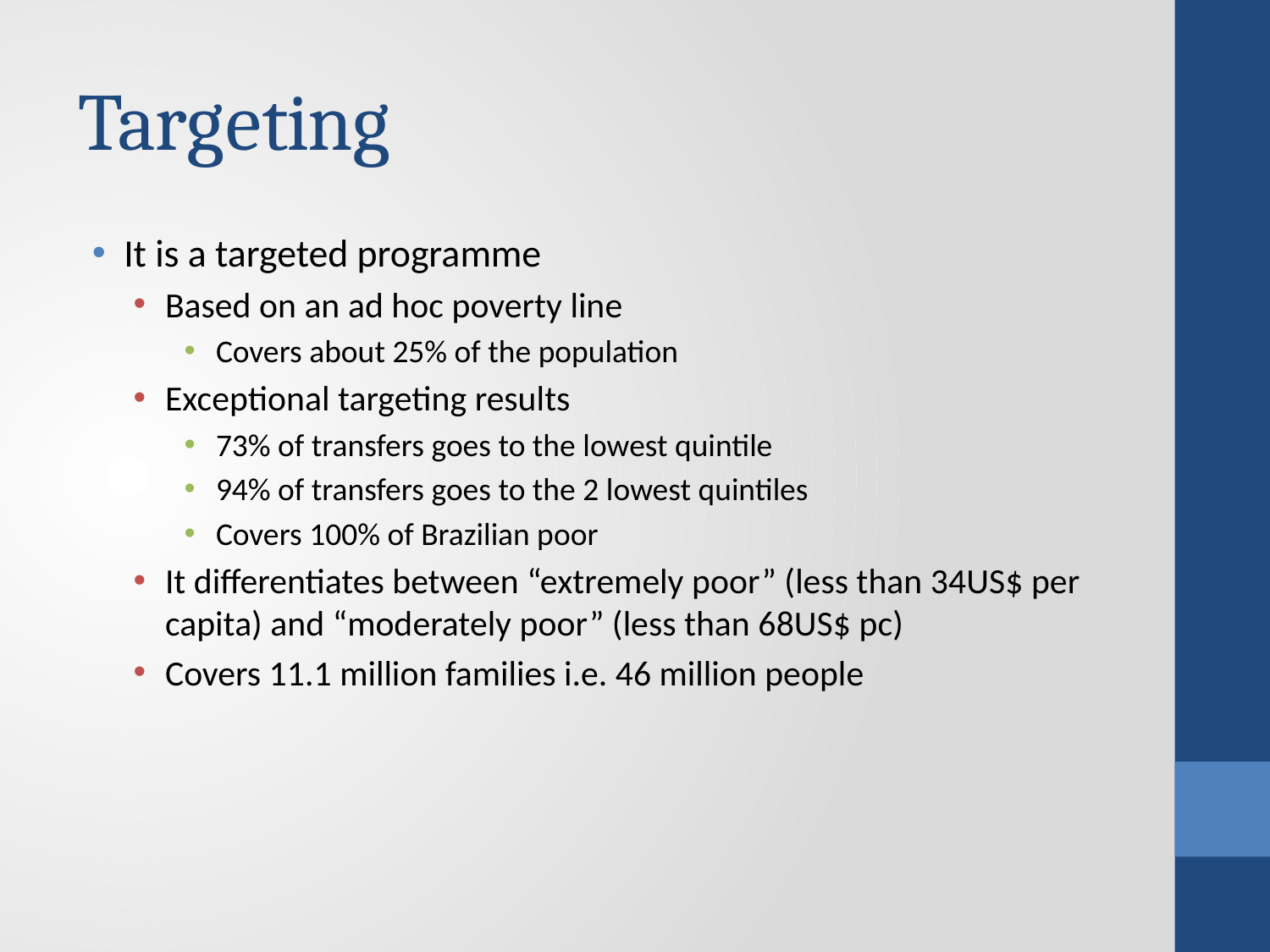

# Targeting
It is a targeted programme
Based on an ad hoc poverty line
Covers about 25% of the population
Exceptional targeting results
73% of transfers goes to the lowest quintile
94% of transfers goes to the 2 lowest quintiles
Covers 100% of Brazilian poor
It differentiates between “extremely poor” (less than 34US$ per capita) and “moderately poor” (less than 68US$ pc)
Covers 11.1 million families i.e. 46 million people